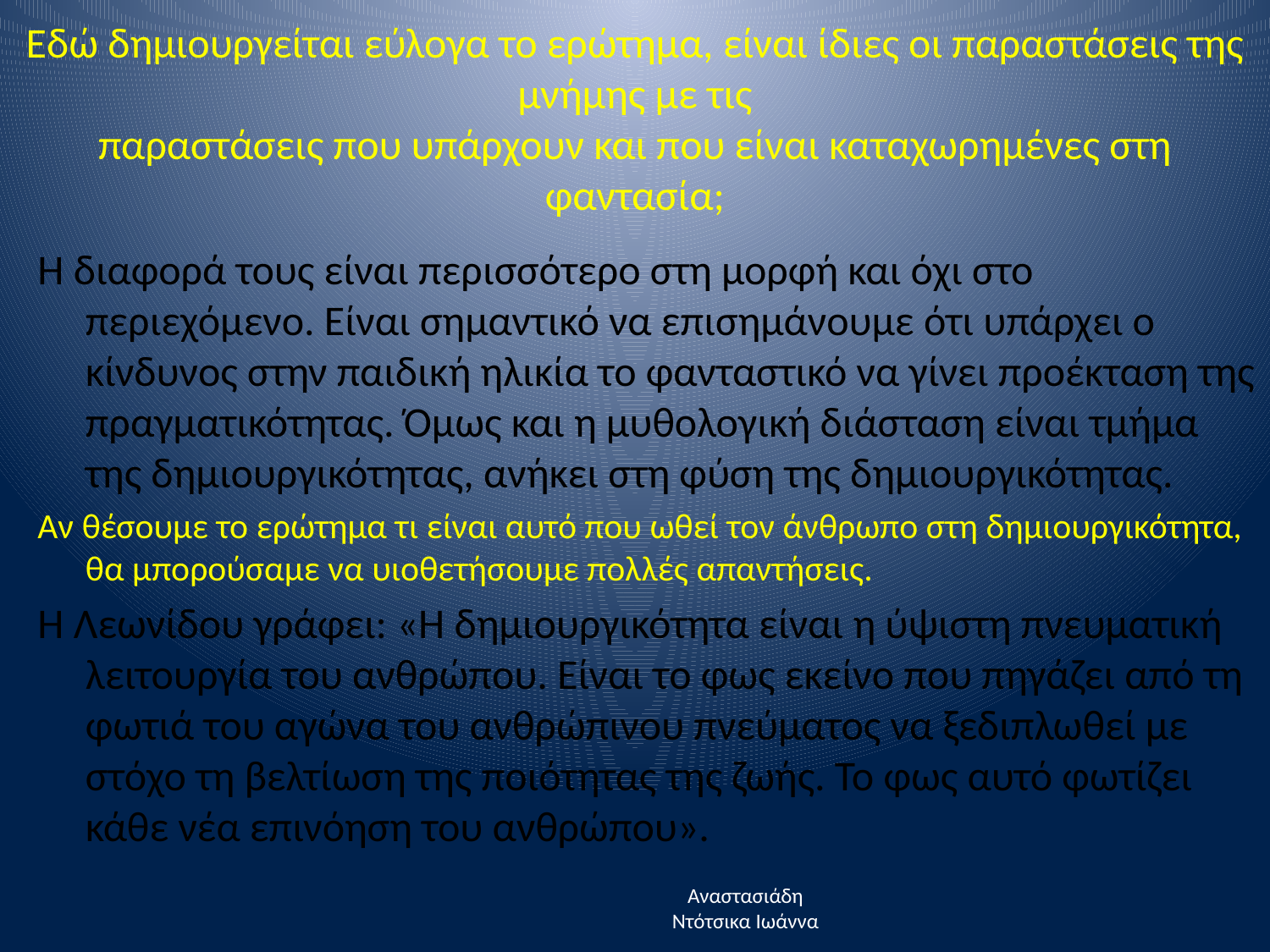

# Εδώ δημιουργείται εύλογα το ερώτημα, είναι ίδιες οι παραστάσεις της μνήμης με τις παραστάσεις που υπάρχουν και που είναι καταχωρημένες στη φαντασία;
H διαφορά τους είναι περισσότερο στη μορφή και όχι στο περιεχόμενο. Είναι σημαντικό να επισημάνουμε ότι υπάρχει ο κίνδυνος στην παιδική ηλικία το φανταστικό να γίνει προέκταση της πραγματικότητας. Όμως και η μυθολογική διάσταση είναι τμήμα της δημιουργικότητας, ανήκει στη φύση της δημιουργικότητας.
Αν θέσουμε το ερώτημα τι είναι αυτό που ωθεί τον άνθρωπο στη δημιουργικότητα, θα μπορούσαμε να υιοθετήσουμε πολλές απαντήσεις.
Η Λεωνίδου γράφει: «Η δημιουργικότητα είναι η ύψιστη πνευματική λειτουργία του ανθρώπου. Είναι το φως εκείνο που πηγάζει από τη φωτιά του αγώνα του ανθρώπινου πνεύματος να ξεδιπλωθεί με στόχο τη βελτίωση της ποιότητας της ζωής. Το φως αυτό φωτίζει κάθε νέα επινόηση του ανθρώπου».
Αναστασιάδη Ντότσικα Ιωάννα